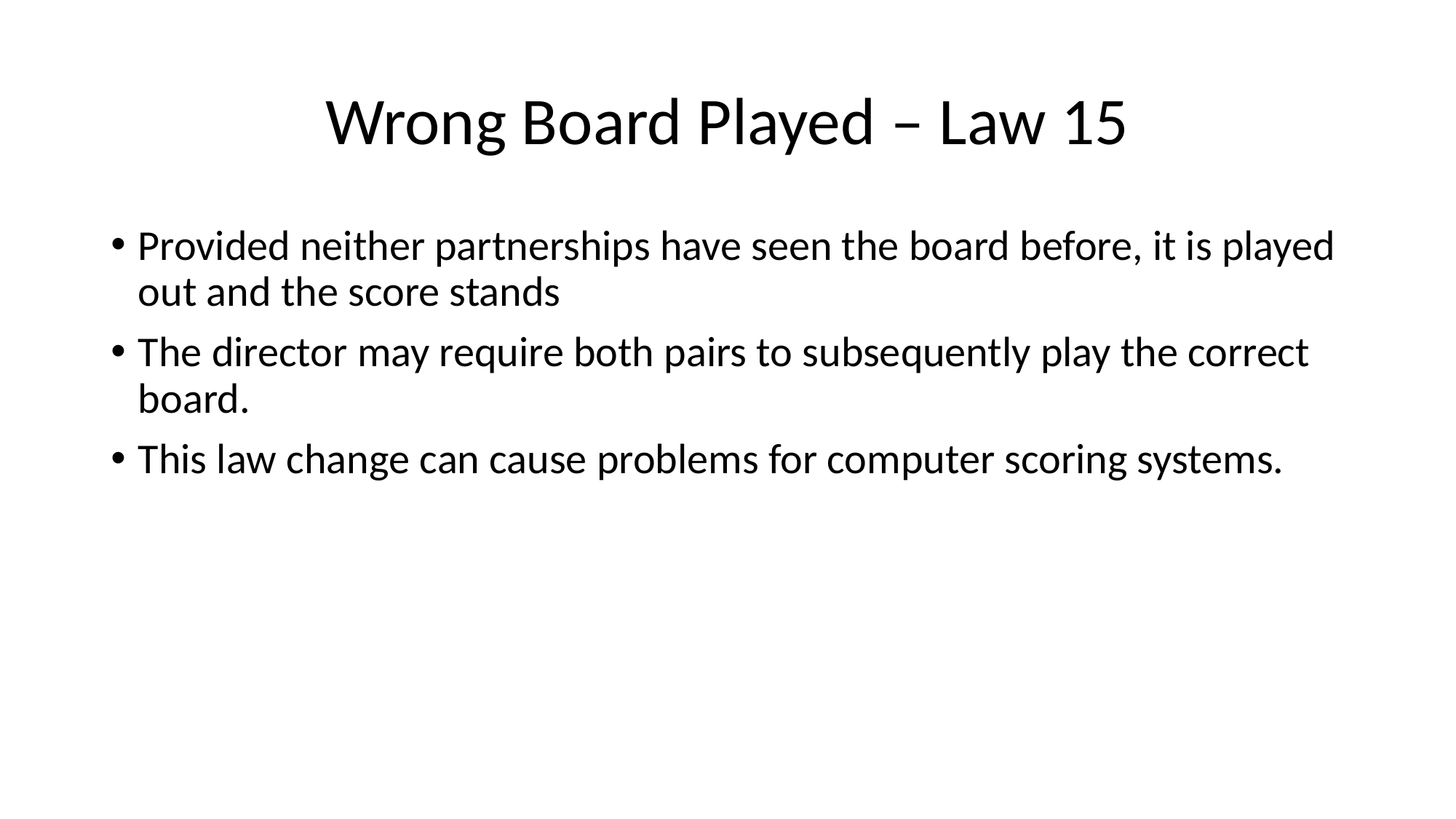

# Wrong Board Played – Law 15
Provided neither partnerships have seen the board before, it is played out and the score stands
The director may require both pairs to subsequently play the correct board.
This law change can cause problems for computer scoring systems.